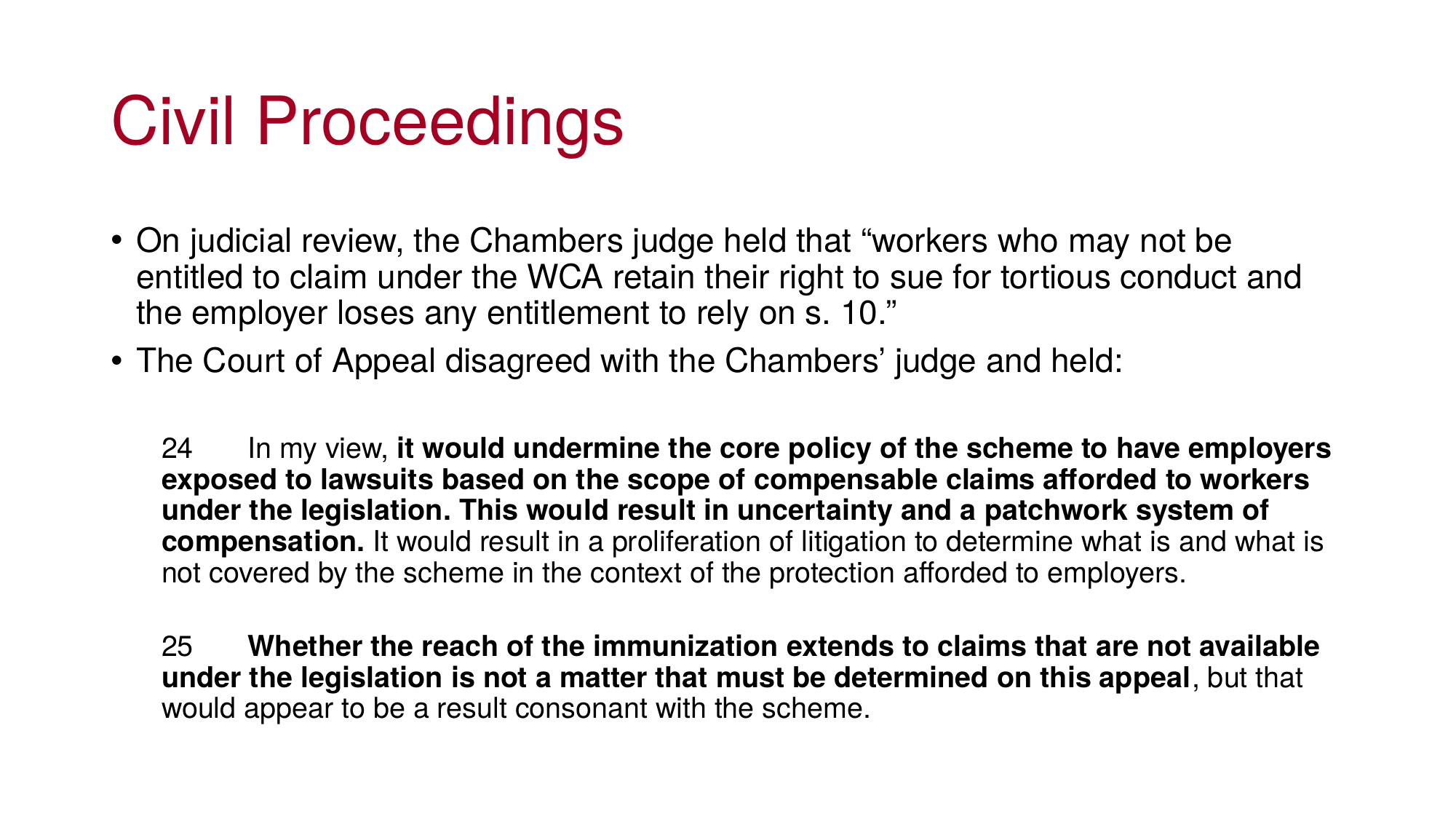

# Civil Proceedings
On judicial review, the Chambers judge held that “workers who may not be entitled to claim under the WCA retain their right to sue for tortious conduct and the employer loses any entitlement to rely on s. 10.”
The Court of Appeal disagreed with the Chambers’ judge and held:

24 	In my view, it would undermine the core policy of the scheme to have employers exposed to lawsuits based on the scope of compensable claims afforded to workers under the legislation. This would result in uncertainty and a patchwork system of compensation. It would result in a proliferation of litigation to determine what is and what is not covered by the scheme in the context of the protection afforded to employers.

25 	Whether the reach of the immunization extends to claims that are not available under the legislation is not a matter that must be determined on this appeal, but that would appear to be a result consonant with the scheme.